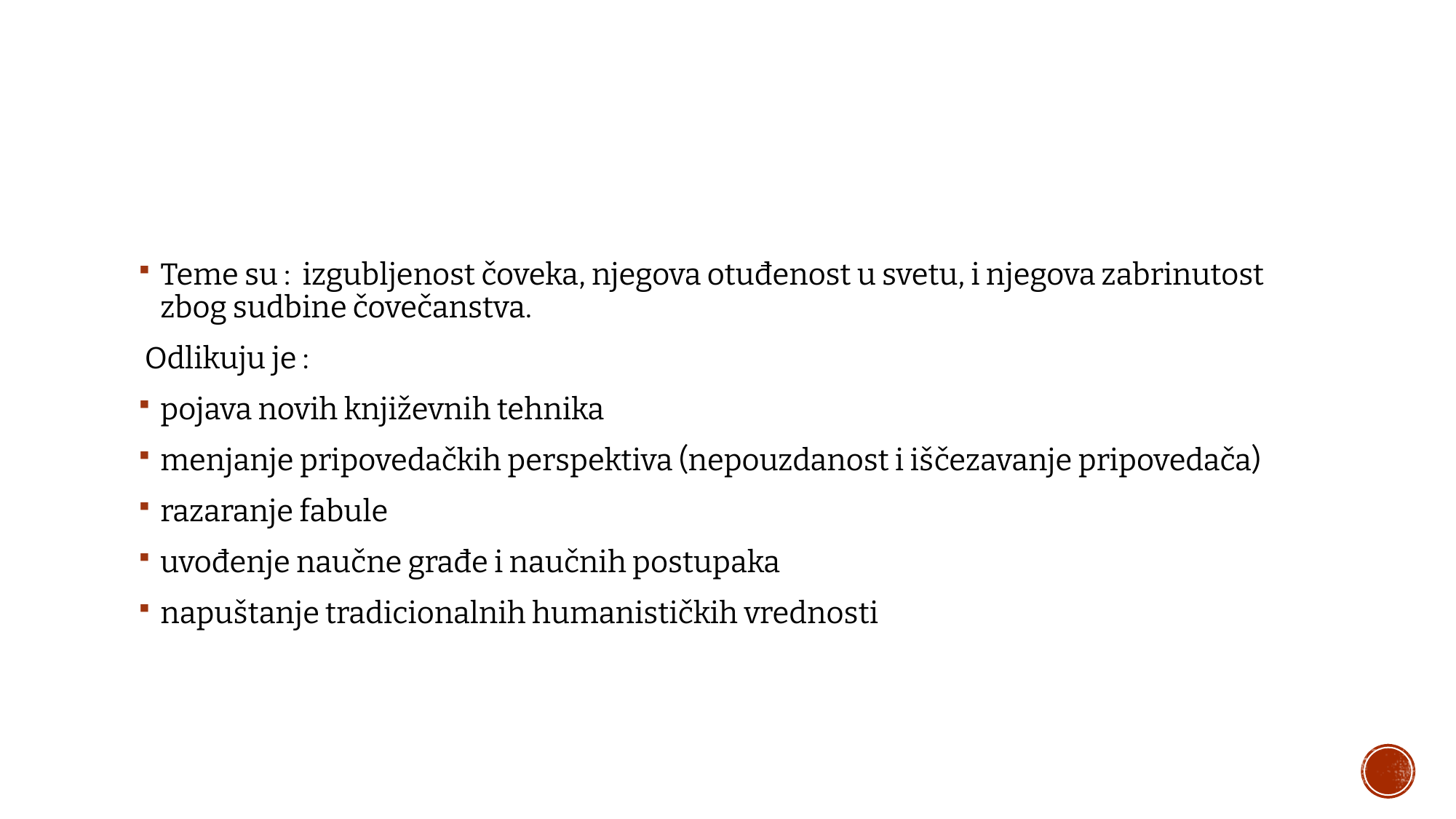

Teme su :  izgubljenost čoveka, njegova otuđenost u svetu, i njegova zabrinutost zbog sudbine čovečanstva.
 Odlikuju je :
pojava novih književnih tehnika
menjanje pripovedačkih perspektiva (nepouzdanost i iščezavanje pripovedača)
razaranje fabule
uvođenje naučne građe i naučnih postupaka
napuštanje tradicionalnih humanističkih vrednosti